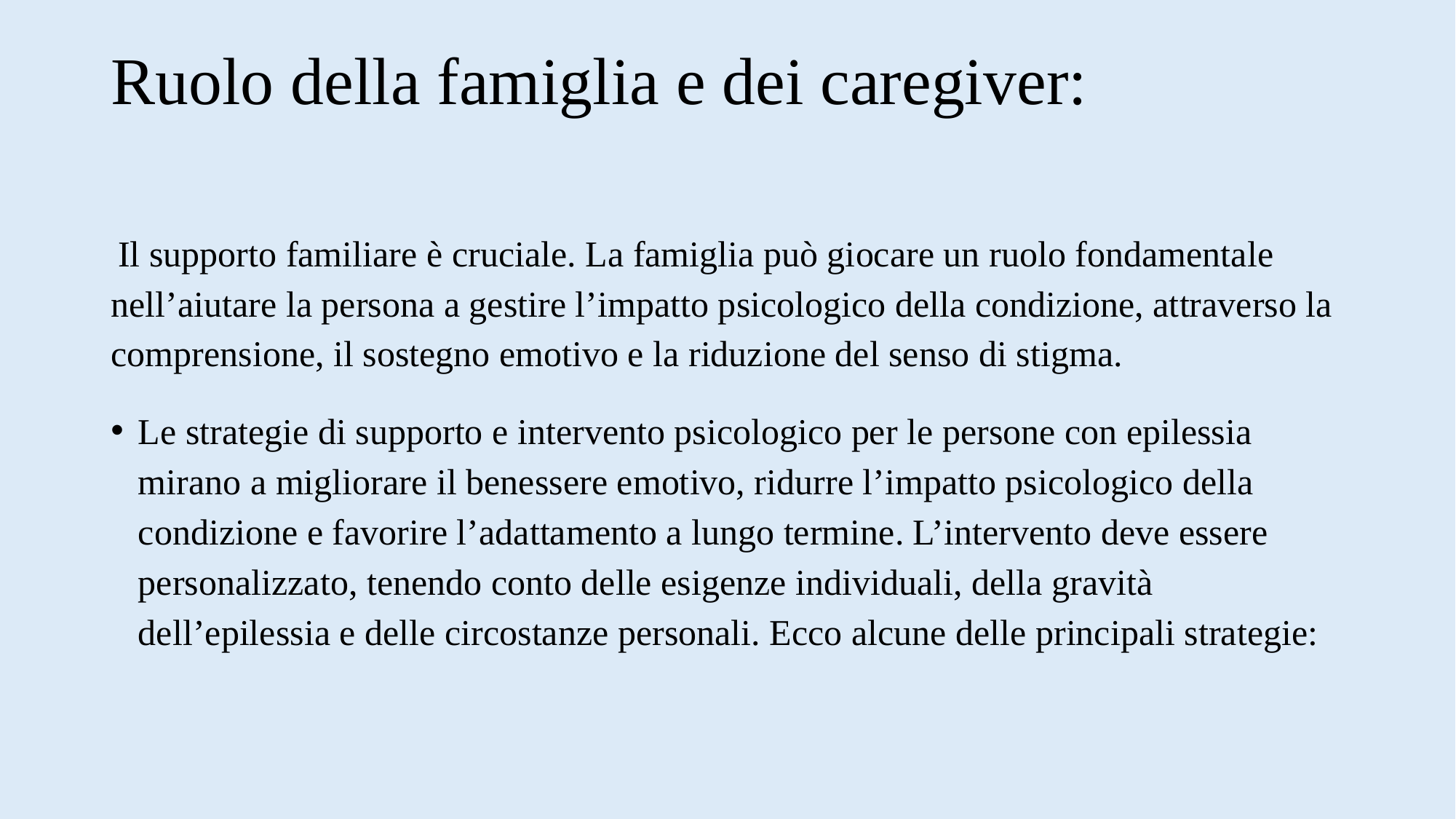

# Ruolo della famiglia e dei caregiver:
 Il supporto familiare è cruciale. La famiglia può giocare un ruolo fondamentale nell’aiutare la persona a gestire l’impatto psicologico della condizione, attraverso la comprensione, il sostegno emotivo e la riduzione del senso di stigma.
Le strategie di supporto e intervento psicologico per le persone con epilessia mirano a migliorare il benessere emotivo, ridurre l’impatto psicologico della condizione e favorire l’adattamento a lungo termine. L’intervento deve essere personalizzato, tenendo conto delle esigenze individuali, della gravità dell’epilessia e delle circostanze personali. Ecco alcune delle principali strategie: